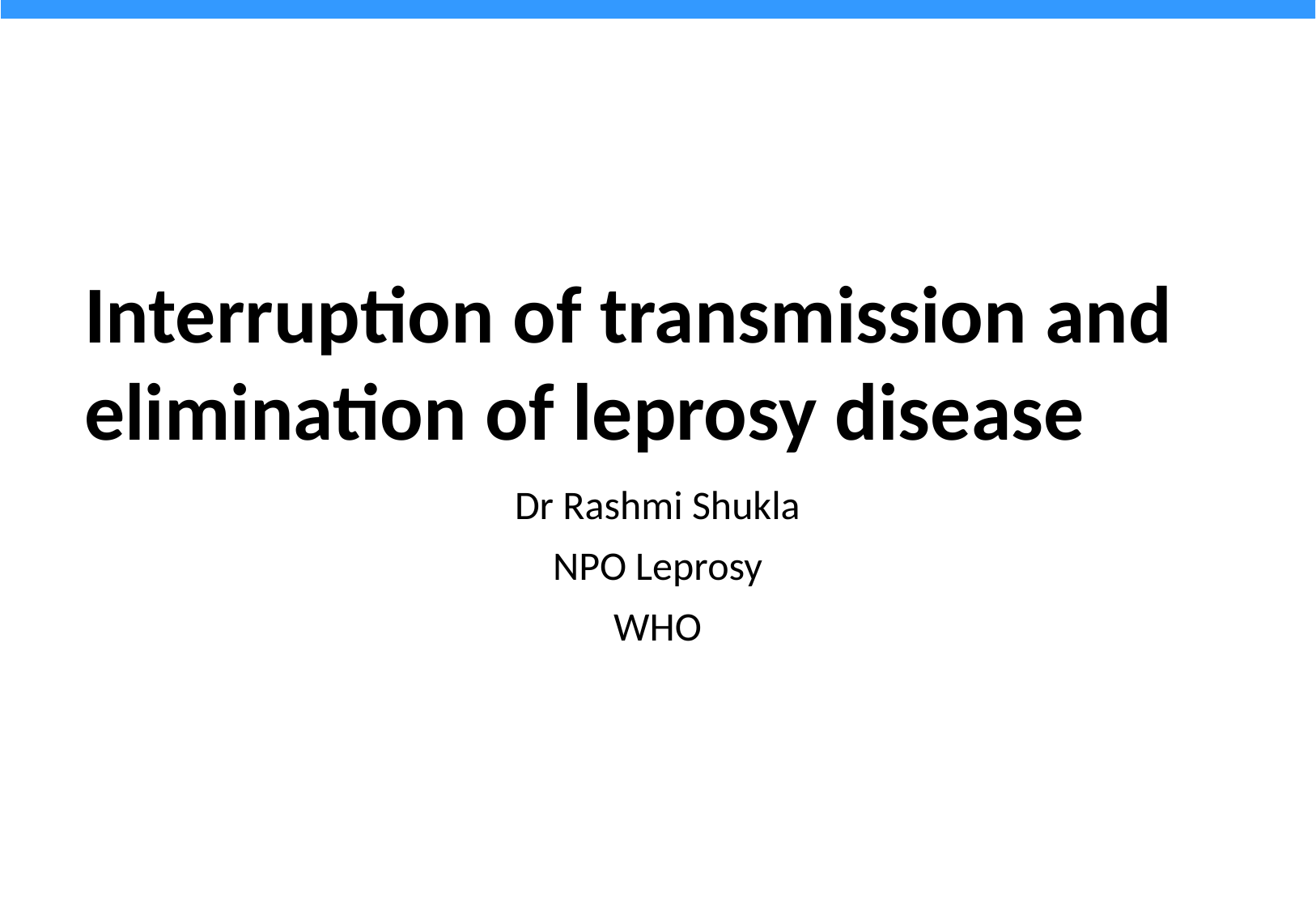

Interruption of transmission and elimination of leprosy disease
Dr Rashmi Shukla
NPO Leprosy
WHO